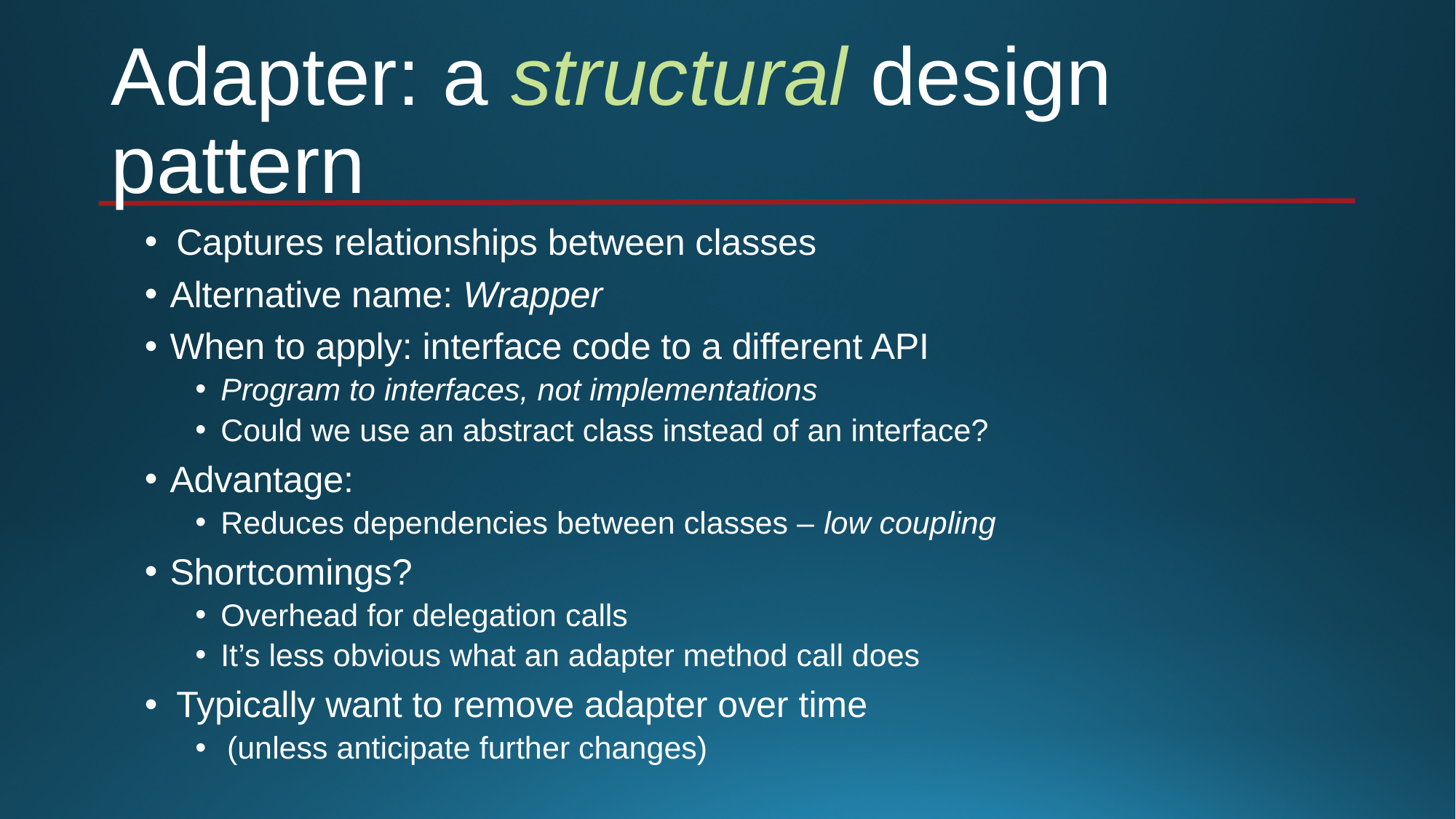

# Adapter: a structural design pattern
Captures relationships between classes
Alternative name: Wrapper
When to apply: interface code to a different API
Program to interfaces, not implementations
Could we use an abstract class instead of an interface?
Advantage:
Reduces dependencies between classes – low coupling
Shortcomings?
Overhead for delegation calls
It’s less obvious what an adapter method call does
Typically want to remove adapter over time
(unless anticipate further changes)